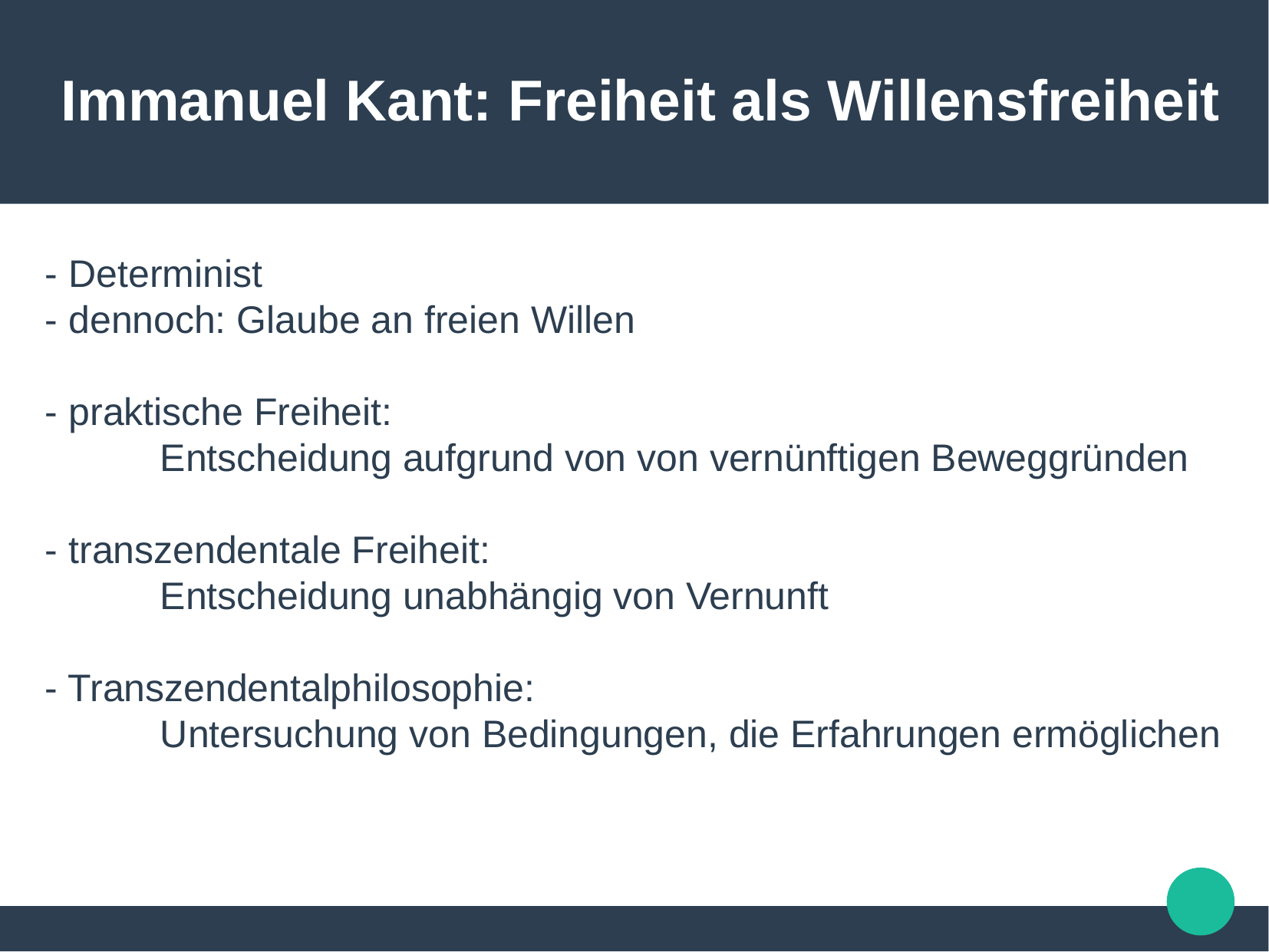

Immanuel Kant: Freiheit als Willensfreiheit
- Determinist
- dennoch: Glaube an freien Willen

- praktische Freiheit:
	Entscheidung aufgrund von von vernünftigen Beweggründen

- transzendentale Freiheit:
	Entscheidung unabhängig von Vernunft

- Transzendentalphilosophie:
	Untersuchung von Bedingungen, die Erfahrungen ermöglichen